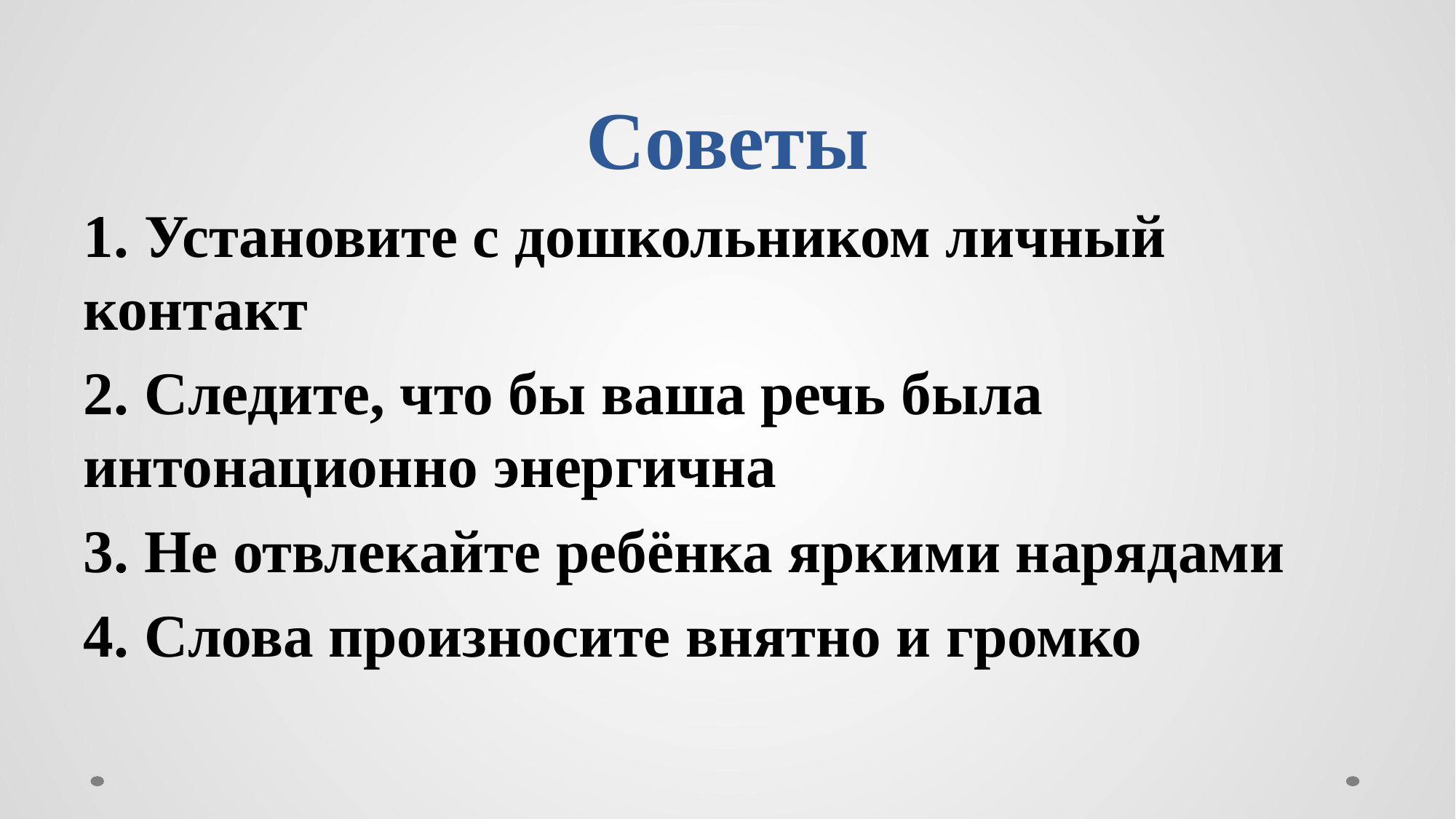

# Советы
1. Установите с дошкольником личный контакт
2. Следите, что бы ваша речь была интонационно энергична
3. Не отвлекайте ребёнка яркими нарядами
4. Слова произносите внятно и громко